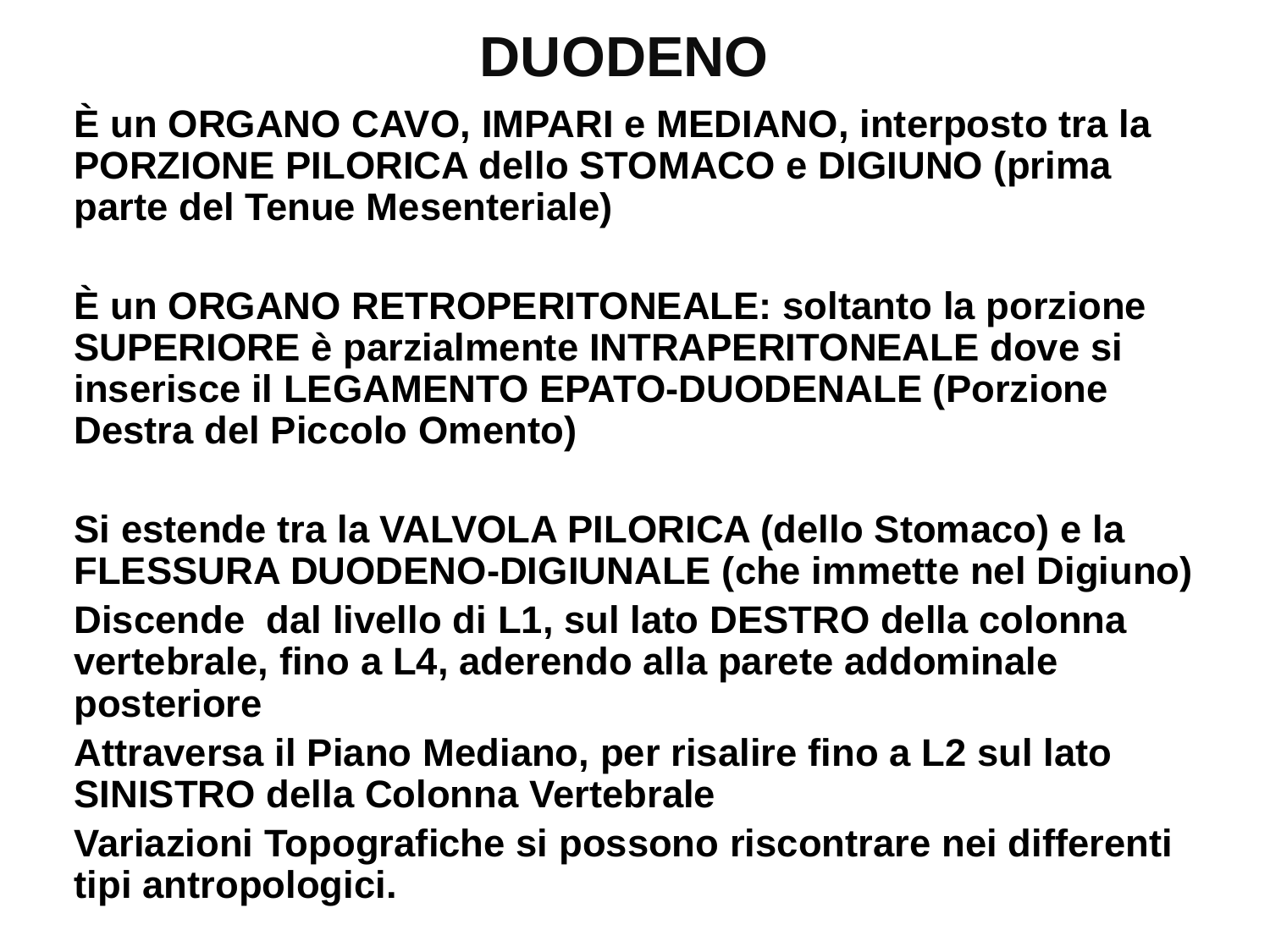

# DUODENO
È un ORGANO CAVO, IMPARI e MEDIANO, interposto tra la PORZIONE PILORICA dello STOMACO e DIGIUNO (prima parte del Tenue Mesenteriale)

È un ORGANO RETROPERITONEALE: soltanto la porzione SUPERIORE è parzialmente INTRAPERITONEALE dove si inserisce il LEGAMENTO EPATO-DUODENALE (Porzione Destra del Piccolo Omento)

Si estende tra la VALVOLA PILORICA (dello Stomaco) e la FLESSURA DUODENO-DIGIUNALE (che immette nel Digiuno)
Discende  dal livello di L1, sul lato DESTRO della colonna vertebrale, fino a L4, aderendo alla parete addominale posteriore
Attraversa il Piano Mediano, per risalire fino a L2 sul lato SINISTRO della Colonna Vertebrale
Variazioni Topografiche si possono riscontrare nei differenti tipi antropologici.